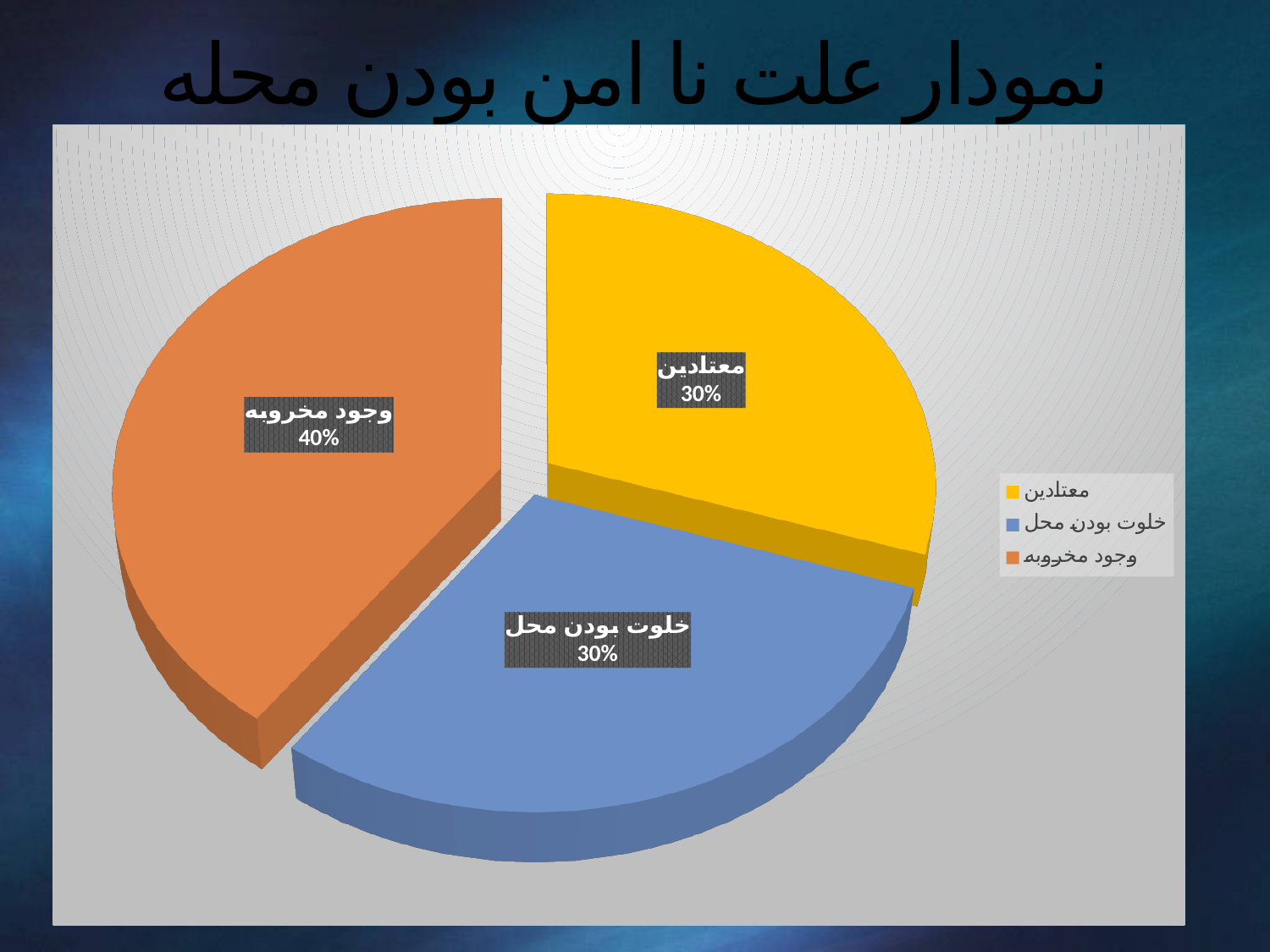

# نمودار علت نا امن بودن محله

[unsupported chart]